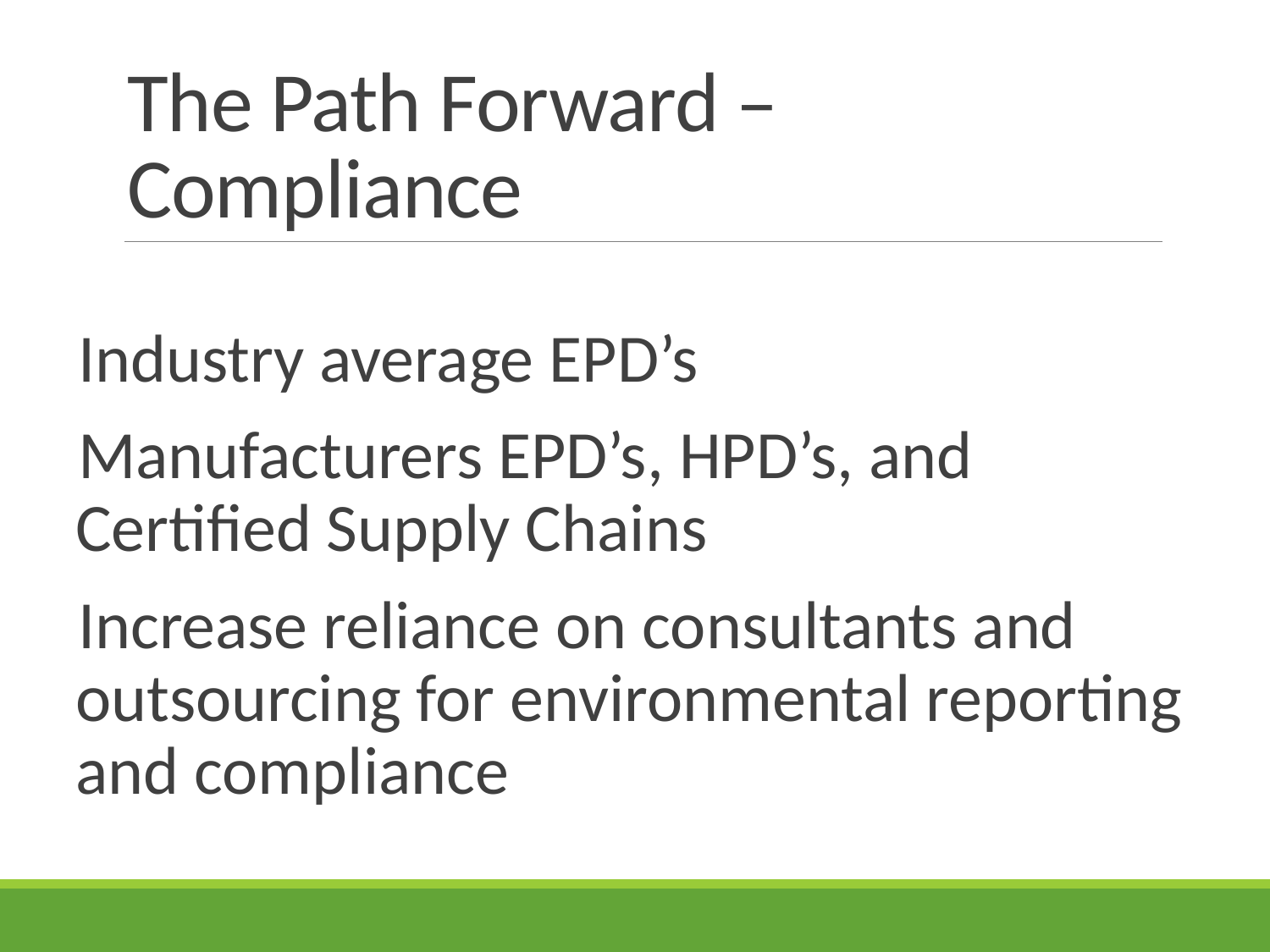

# The Path Forward – Compliance
Industry average EPD’s
Manufacturers EPD’s, HPD’s, and Certified Supply Chains
Increase reliance on consultants and outsourcing for environmental reporting and compliance